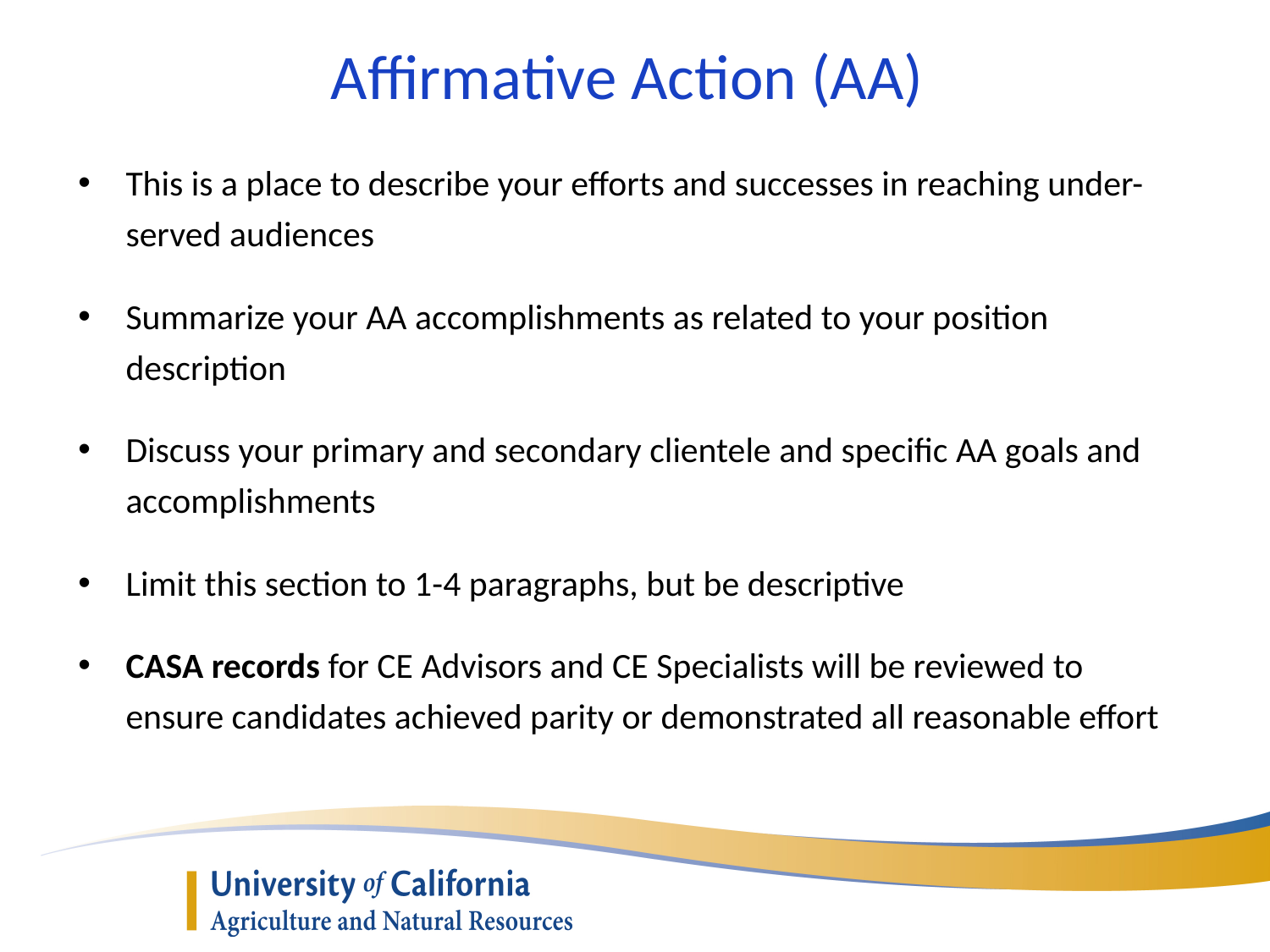

Affirmative Action (AA)
This is a place to describe your efforts and successes in reaching under-served audiences
Summarize your AA accomplishments as related to your position description
Discuss your primary and secondary clientele and specific AA goals and accomplishments
Limit this section to 1-4 paragraphs, but be descriptive
CASA records for CE Advisors and CE Specialists will be reviewed to ensure candidates achieved parity or demonstrated all reasonable effort